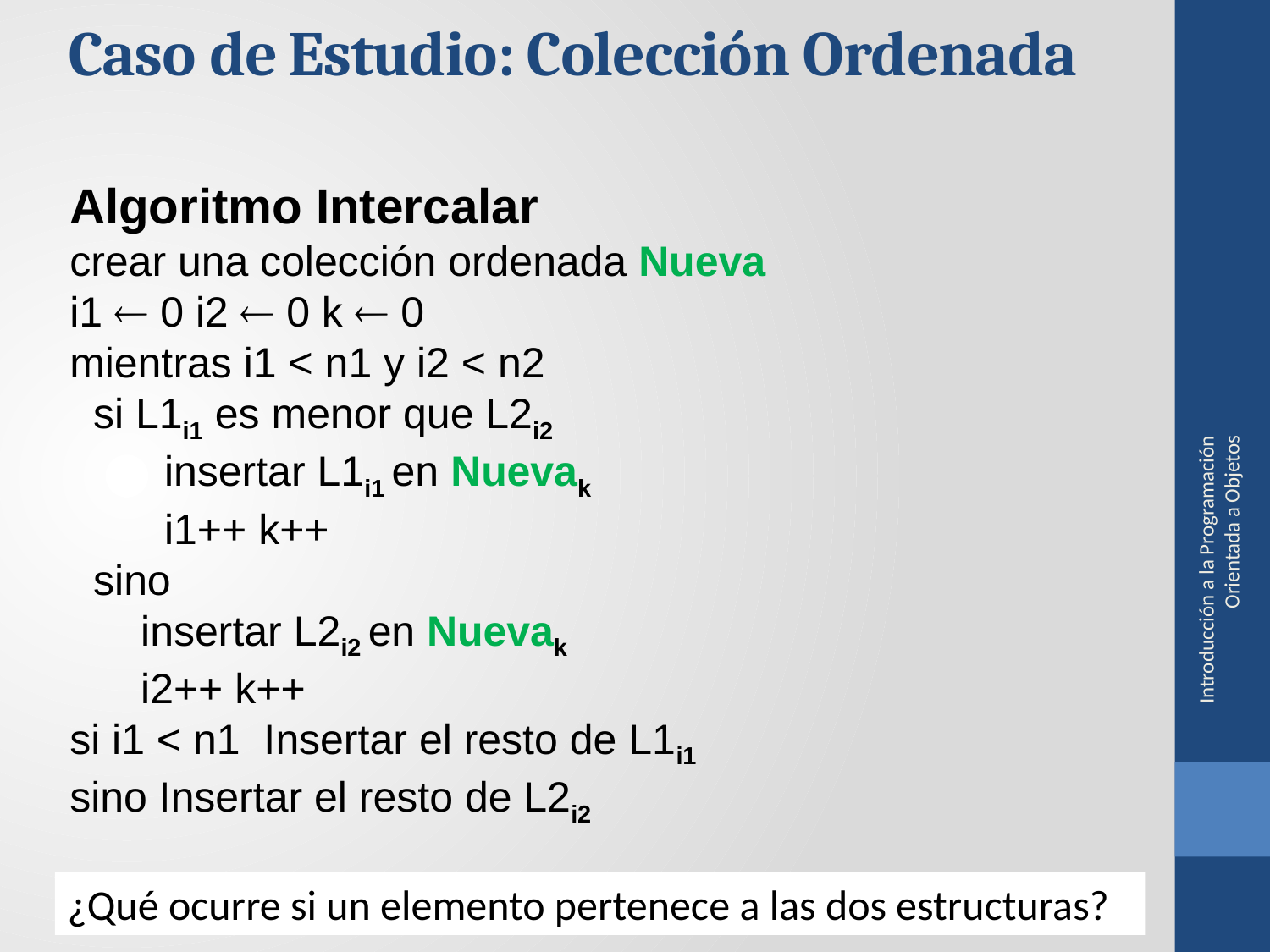

Caso de Estudio: Colección Ordenada
Algoritmo Intercalar
crear una colección ordenada Nueva
i1 ← 0 i2 ← 0 k ← 0
mientras i1 < n1 y i2 < n2
  si L1i1 es menor que L2i2
        insertar L1i1 en Nuevak
        i1++ k++
  sino
      insertar L2i2 en Nuevak
      i2++ k++
si i1 < n1  Insertar el resto de L1i1
sino Insertar el resto de L2i2

Introducción a la Programación Orientada a Objetos
¿Qué ocurre si un elemento pertenece a las dos estructuras?